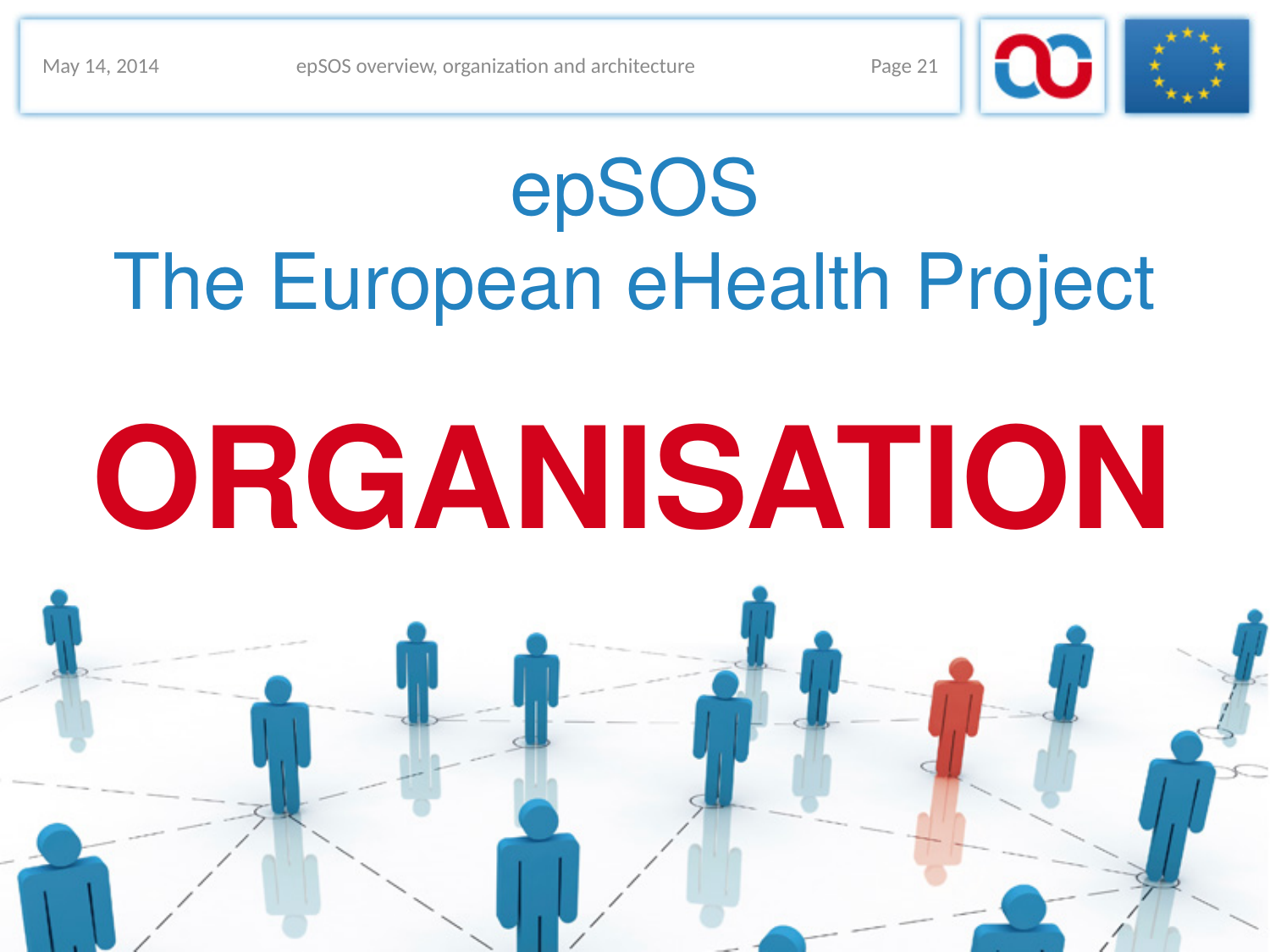

May 14, 2014
epSOS overview, organization and architecture
Page 21
# epSOS The European eHealth Project
ORGANISATION